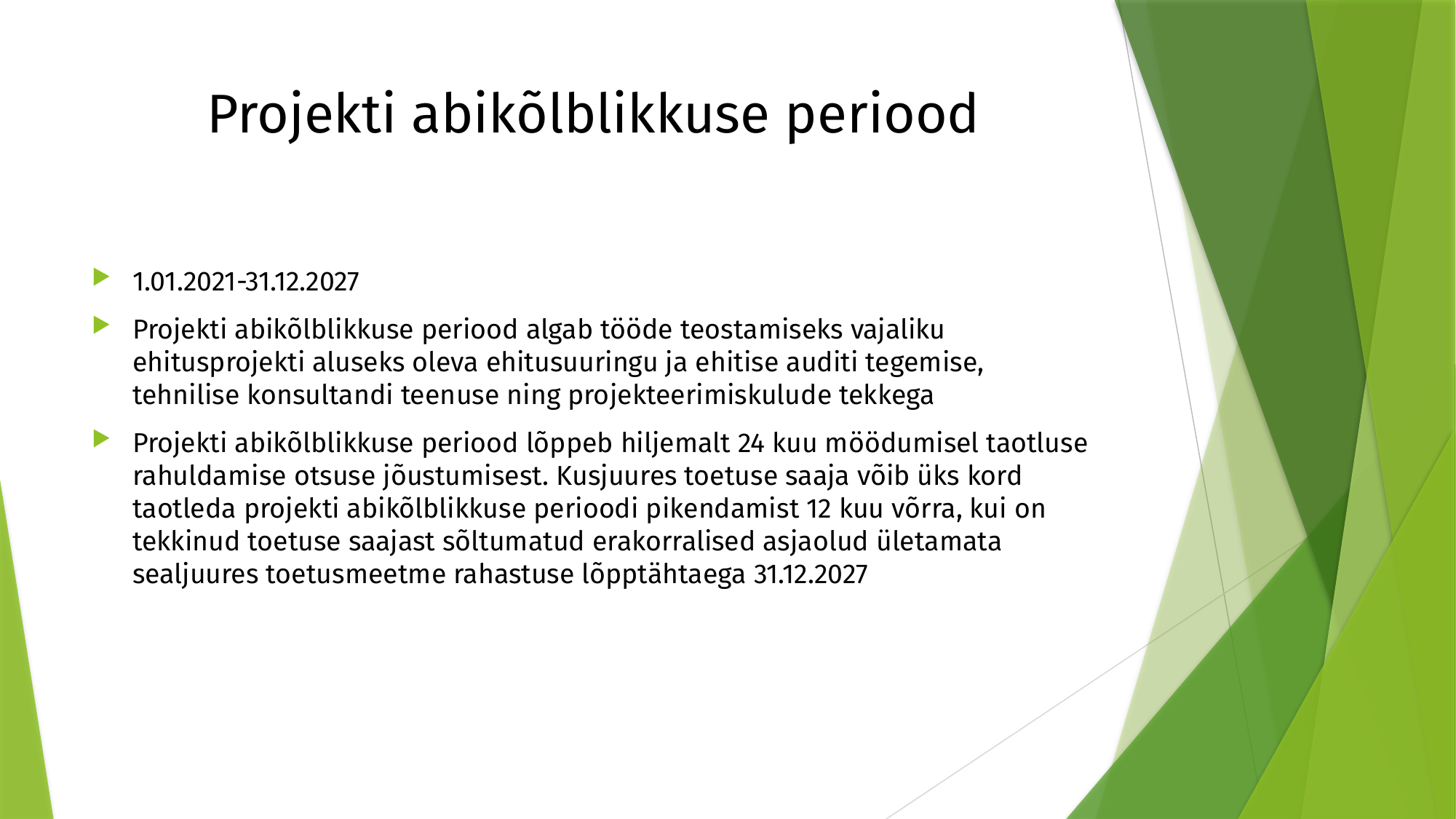

# Projekti abikõlblikkuse periood
1.01.2021-31.12.2027
Projekti abikõlblikkuse periood algab tööde teostamiseks vajaliku ehitusprojekti aluseks oleva ehitusuuringu ja ehitise auditi tegemise, tehnilise konsultandi teenuse ning projekteerimiskulude tekkega
Projekti abikõlblikkuse periood lõppeb hiljemalt 24 kuu möödumisel taotluse rahuldamise otsuse jõustumisest. Kusjuures toetuse saaja võib üks kord taotleda projekti abikõlblikkuse perioodi pikendamist 12 kuu võrra, kui on tekkinud toetuse saajast sõltumatud erakorralised asjaolud ületamata sealjuures toetusmeetme rahastuse lõpptähtaega 31.12.2027